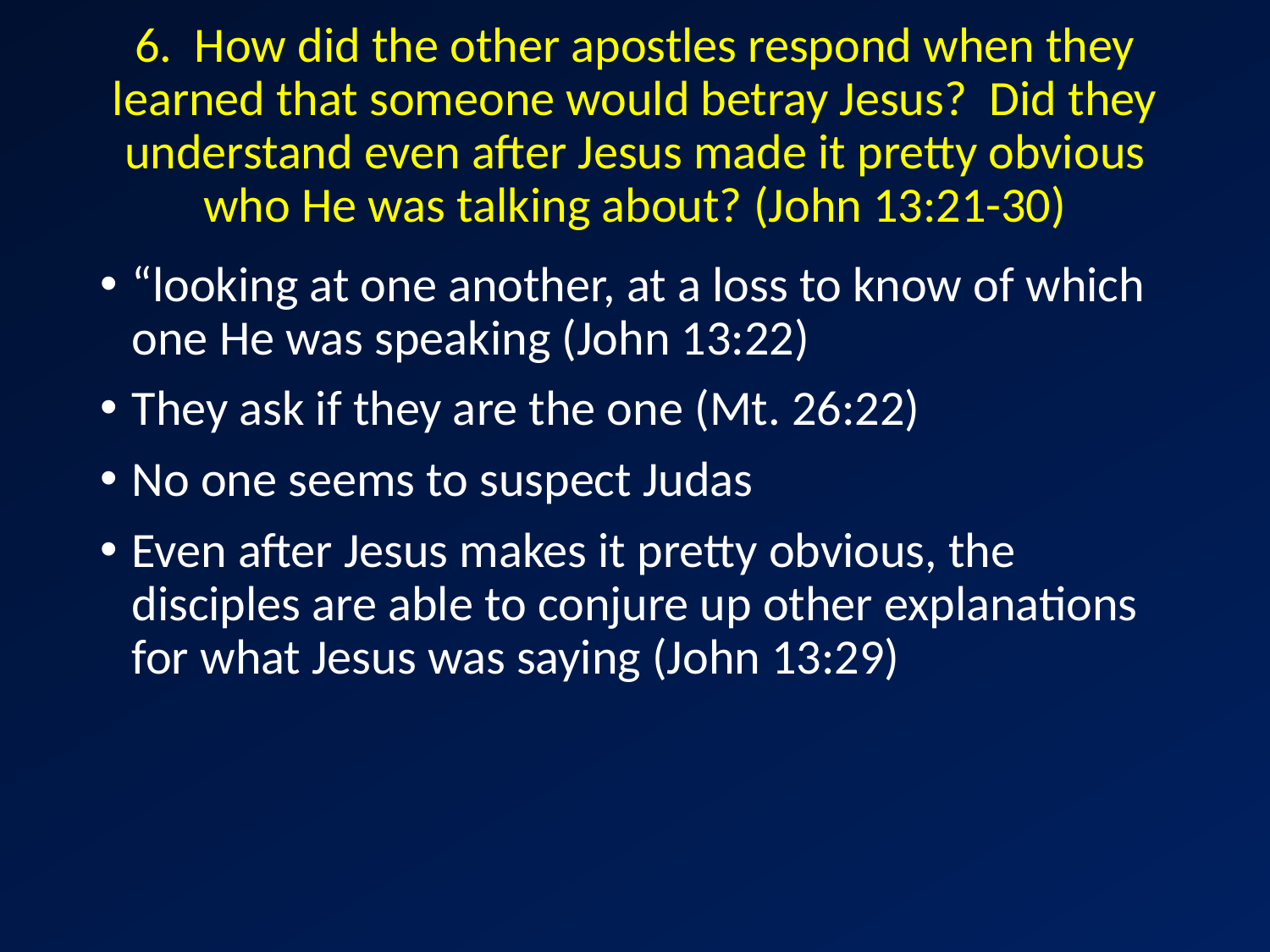

# 6.  How did the other apostles respond when they learned that someone would betray Jesus?  Did they understand even after Jesus made it pretty obvious who He was talking about? (John 13:21-30)
“looking at one another, at a loss to know of which one He was speaking (John 13:22)
They ask if they are the one (Mt. 26:22)
No one seems to suspect Judas
Even after Jesus makes it pretty obvious, the disciples are able to conjure up other explanations for what Jesus was saying (John 13:29)